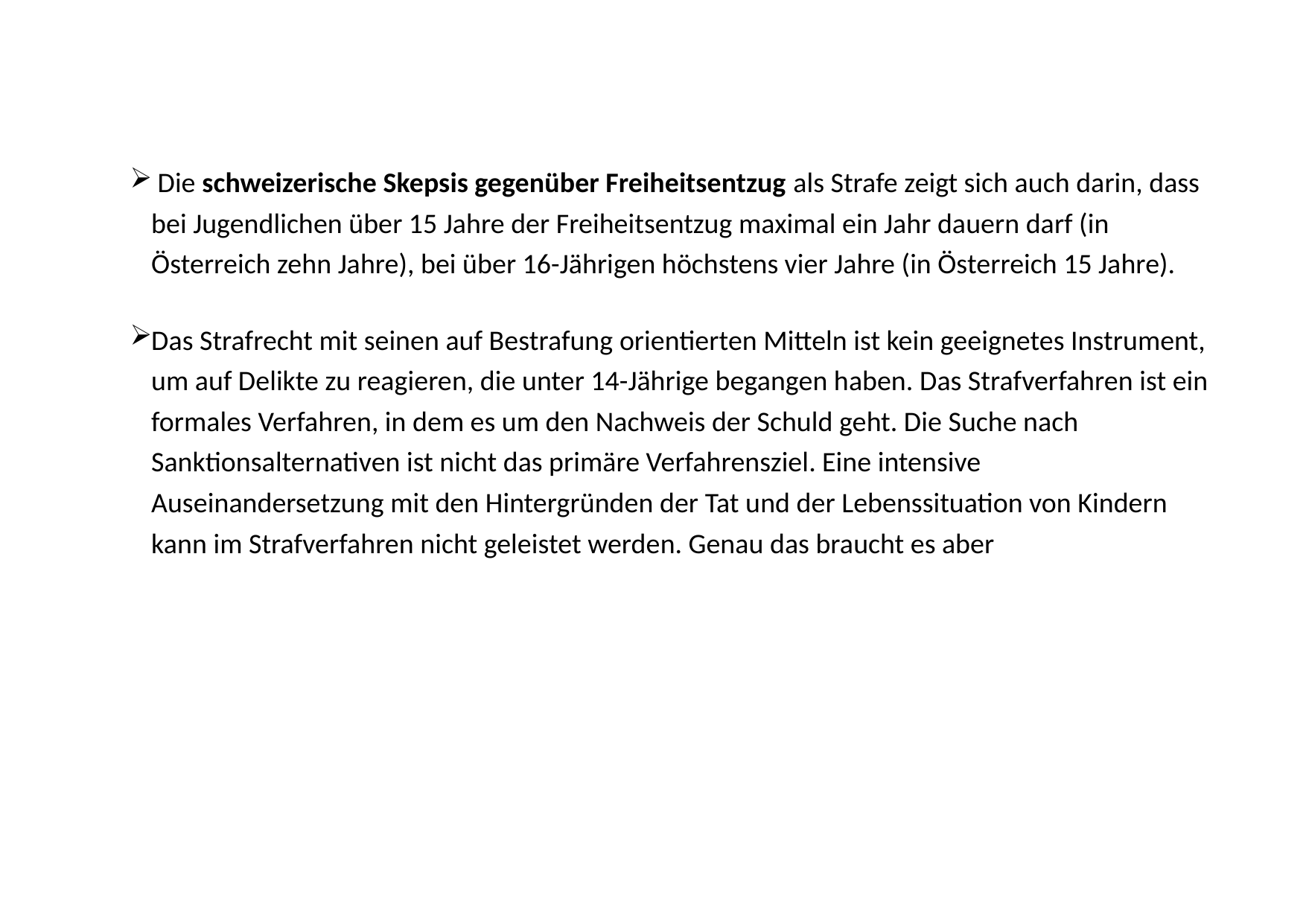

Die schweizerische Skepsis gegenüber Freiheitsentzug als Strafe zeigt sich auch darin, dass bei Jugendlichen über 15 Jahre der Freiheitsentzug maximal ein Jahr dauern darf (in Österreich zehn Jahre), bei über 16-Jährigen höchstens vier Jahre (in Österreich 15 Jahre).
Das Strafrecht mit seinen auf Bestrafung orientierten Mitteln ist kein geeignetes Instrument, um auf Delikte zu reagieren, die unter 14-Jährige begangen haben. Das Strafverfahren ist ein formales Verfahren, in dem es um den Nachweis der Schuld geht. Die Suche nach Sanktionsalternativen ist nicht das primäre Verfahrensziel. Eine intensive Auseinandersetzung mit den Hintergründen der Tat und der Lebenssituation von Kindern kann im Strafverfahren nicht geleistet werden. Genau das braucht es aber